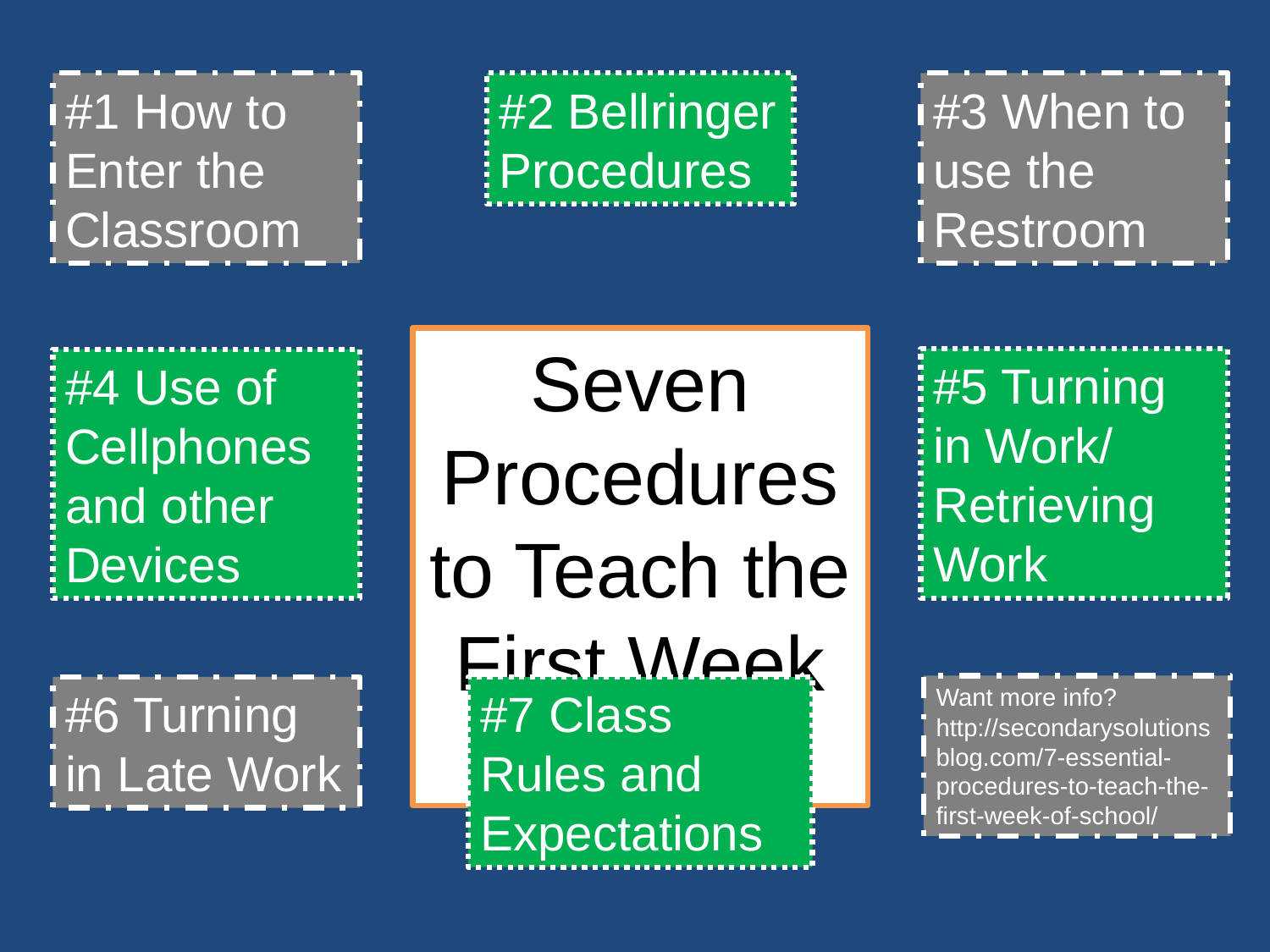

#2 Bellringer Procedures
#1 How to Enter the Classroom
#3 When to use the Restroom
Seven Procedures to Teach the First Week of School
#5 Turning in Work/
Retrieving  Work
#4 Use of Cellphones and other Devices
Want more info? http://secondarysolutionsblog.com/7-essential-procedures-to-teach-the-first-week-of-school/
#7 Class Rules and Expectations
#6 Turning in Late Work